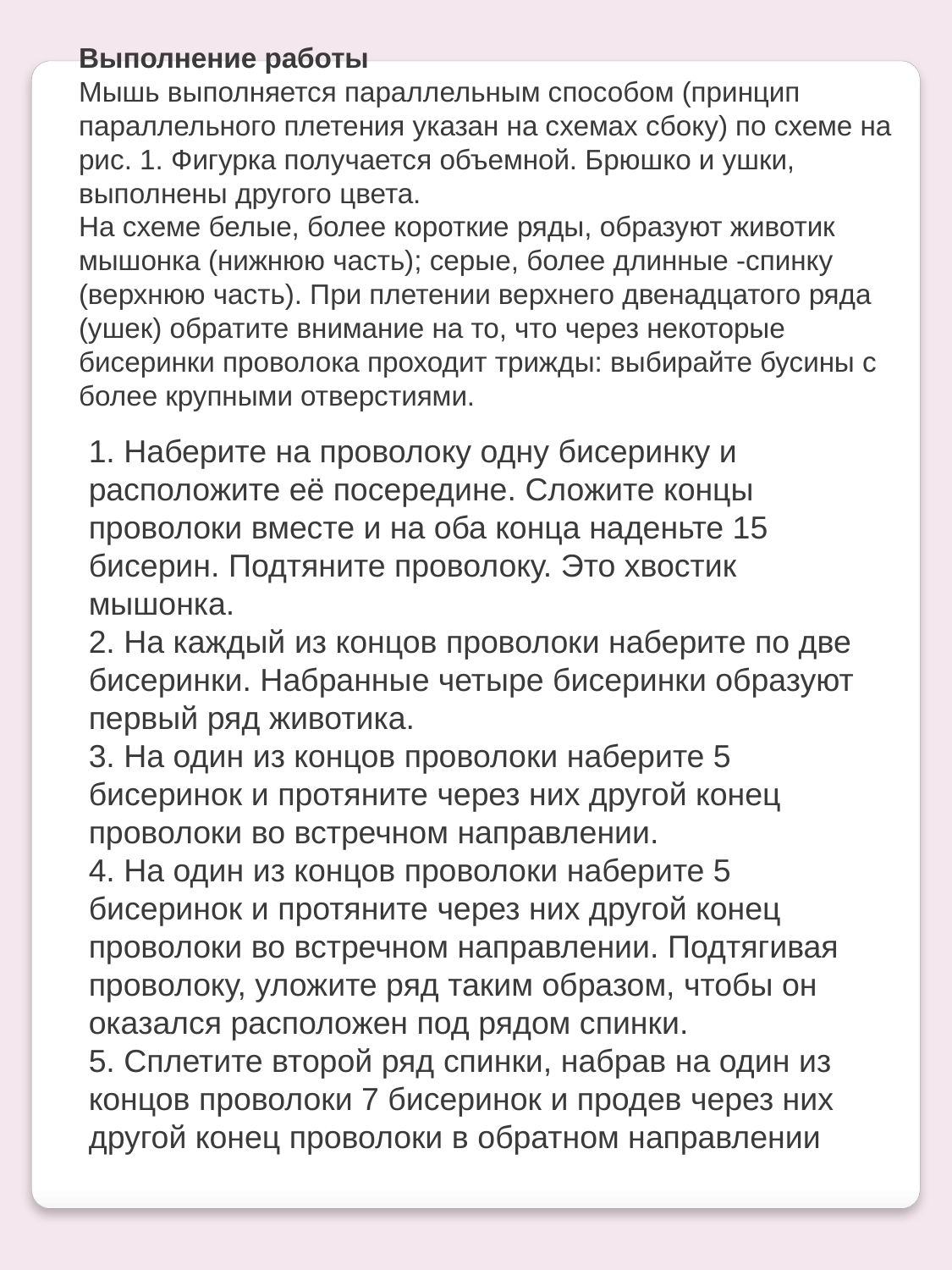

Выполнение работы
Мышь выполняется параллельным способом (принцип параллельного плетения указан на схемах сбоку) по схеме на рис. 1. Фигурка получается объемной. Брюшко и ушки, выполнены другого цвета.
На схеме белые, более короткие ряды, образуют животик мышонка (нижнюю часть); серые, более длинные -спинку (верхнюю часть). При плетении верхнего двенадцатого ряда (ушек) обратите внимание на то, что через некоторые бисеринки проволока проходит трижды: выбирайте бусины с более крупными отверстиями.

1. Наберите на проволоку одну бисеринку и расположите её посередине. Сложите концы проволоки вместе и на оба конца наденьте 15 бисерин. Подтяните проволоку. Это хвостик мышонка.
2. На каждый из концов проволоки наберите по две бисеринки. Набранные четыре бисеринки образуют первый ряд животика.
3. На один из концов проволоки наберите 5 бисеринок и протяните через них другой конец проволоки во встречном направлении.
4. На один из концов проволоки наберите 5 бисеринок и протяните через них другой конец проволоки во встречном направлении. Подтягивая проволоку, уложите ряд таким образом, чтобы он оказался расположен под рядом спинки.
5. Сплетите второй ряд спинки, набрав на один из концов проволоки 7 бисеринок и продев через них другой конец проволоки в обратном направлении